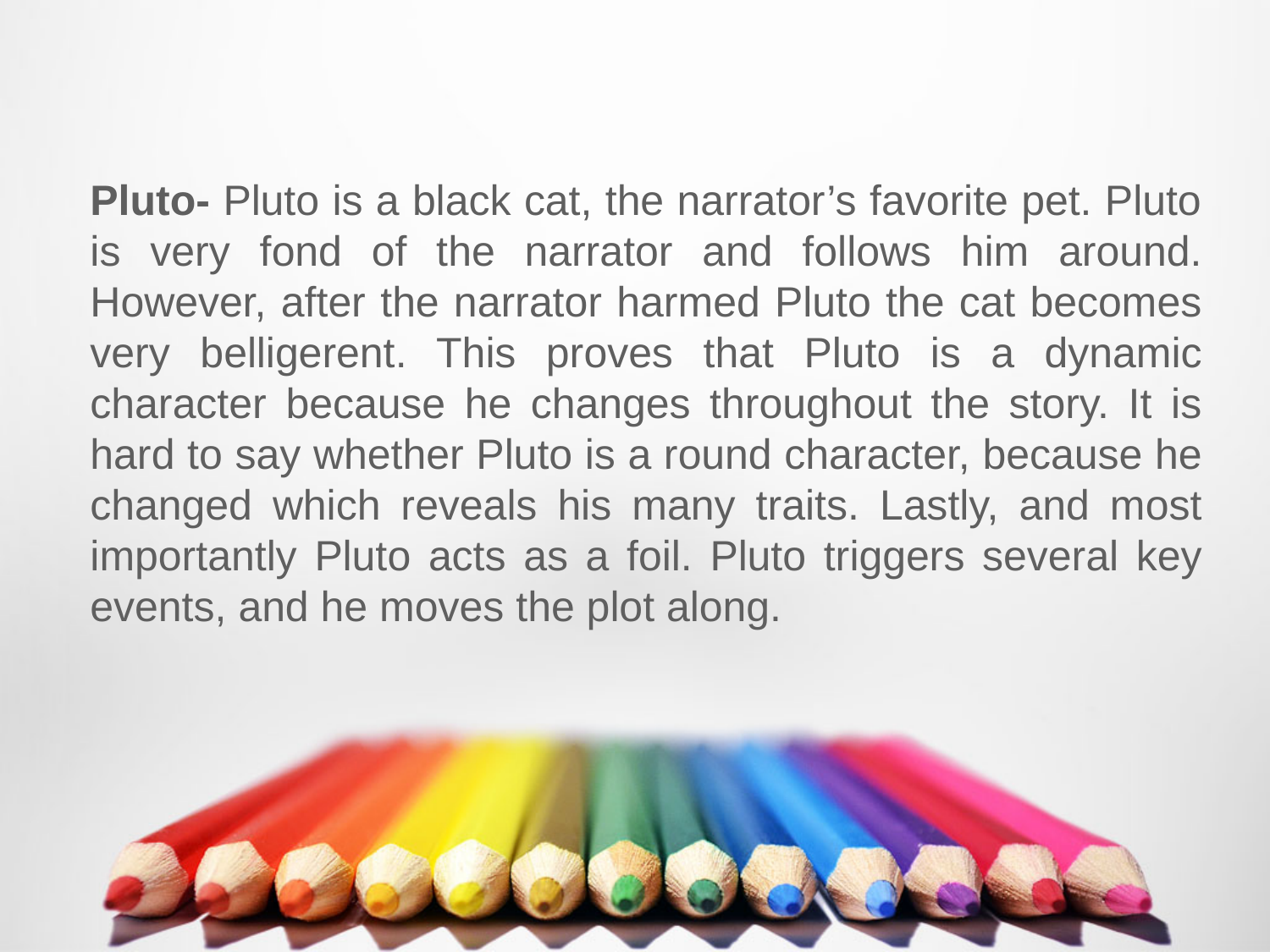

Pluto- Pluto is a black cat, the narrator’s favorite pet. Pluto is very fond of the narrator and follows him around. However, after the narrator harmed Pluto the cat becomes very belligerent. This proves that Pluto is a dynamic character because he changes throughout the story. It is hard to say whether Pluto is a round character, because he changed which reveals his many traits. Lastly, and most importantly Pluto acts as a foil. Pluto triggers several key events, and he moves the plot along.